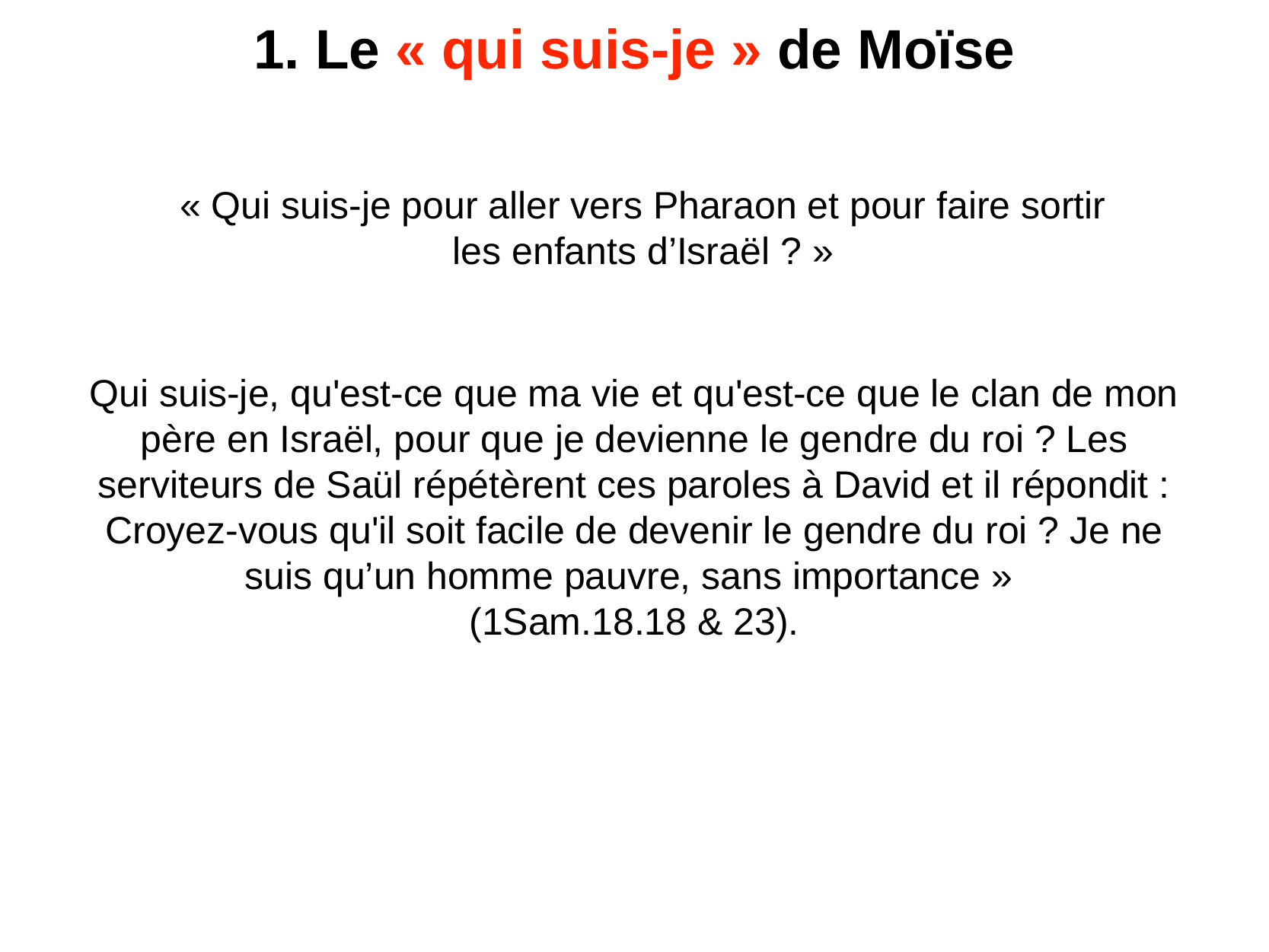

1. Le « qui suis-je » de Moïse
« Qui suis-je pour aller vers Pharaon et pour faire sortir
les enfants d’Israël ? »
Qui suis-je, qu'est-ce que ma vie et qu'est-ce que le clan de mon père en Israël, pour que je devienne le gendre du roi ? Les serviteurs de Saül répétèrent ces paroles à David et il répondit : Croyez-vous qu'il soit facile de devenir le gendre du roi ? Je ne suis qu’un homme pauvre, sans importance »
(1Sam.18.18 & 23).